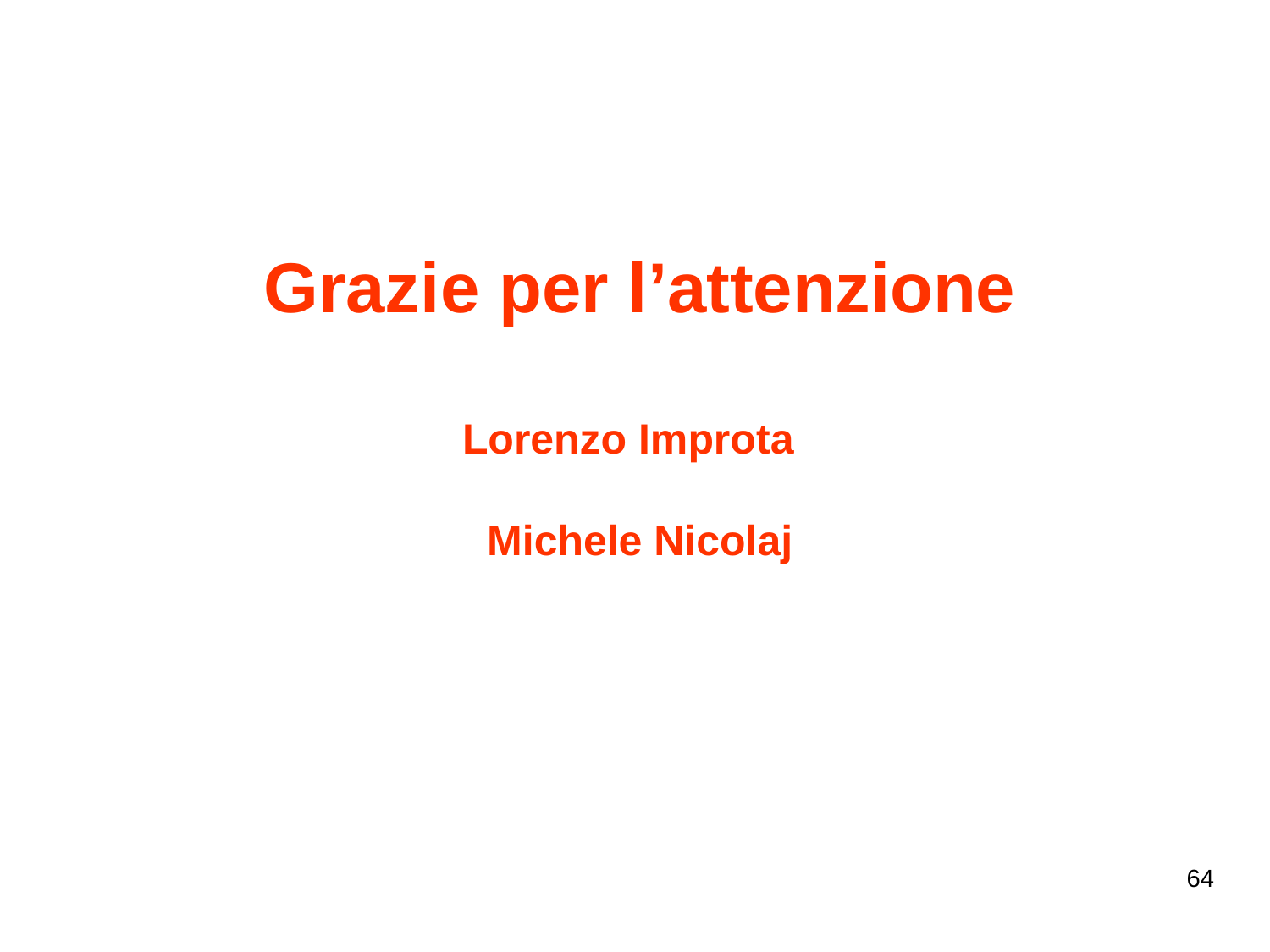

Grazie per l’attenzione

Lorenzo Improta

Michele Nicolaj

64